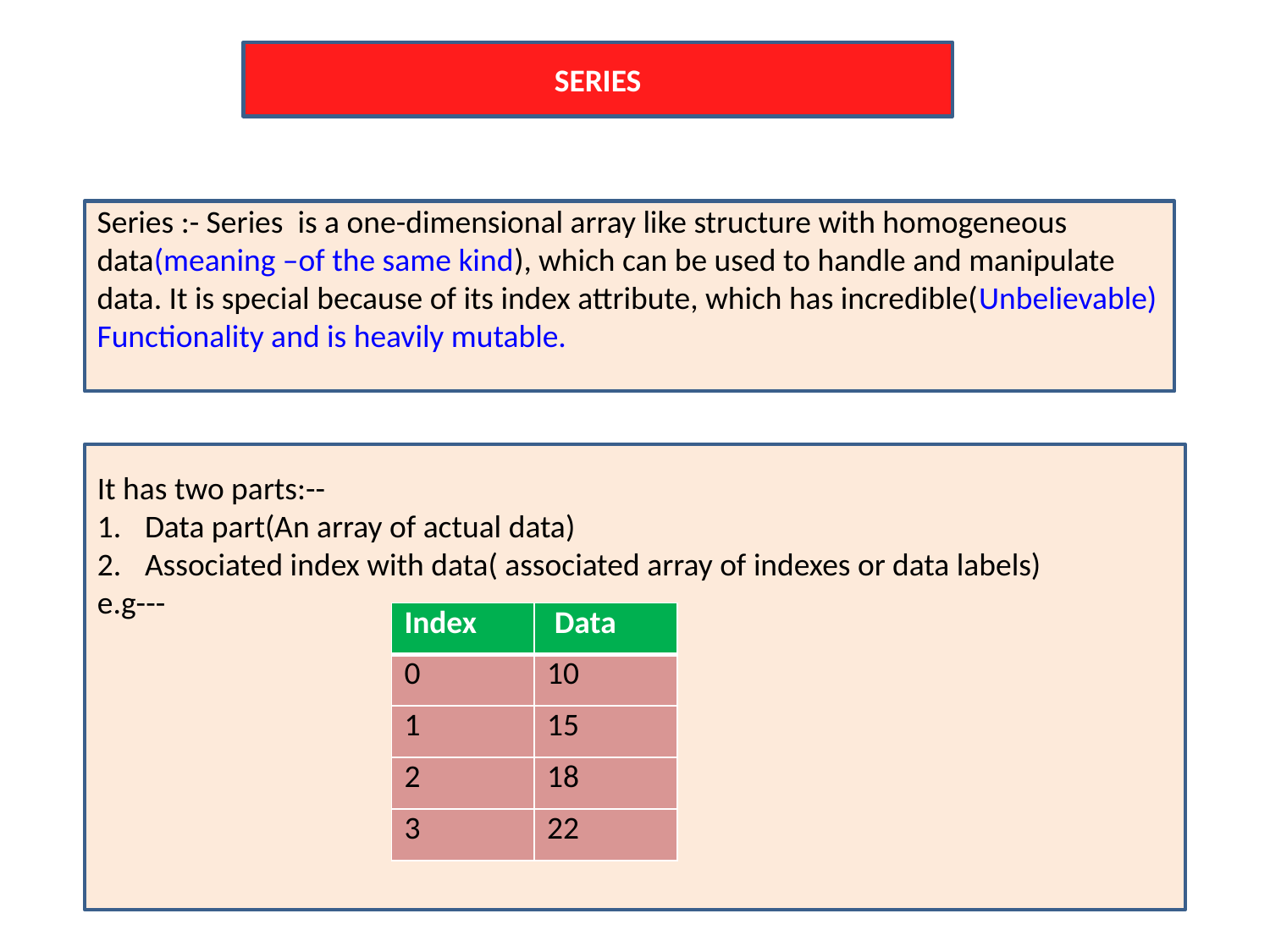

SERIES
Series :- Series  is a one-dimensional array like structure with homogeneous data(meaning –of the same kind), which can be used to handle and manipulate data. It is special because of its index attribute, which has incredible(Unbelievable)
Functionality and is heavily mutable.

It has two parts:--
Data part(An array of actual data)
Associated index with data( associated array of indexes or data labels)
e.g---

| Index | Data |
| --- | --- |
| 0 | 10 |
| 1 | 15 |
| 2 | 18 |
| 3 | 22 |